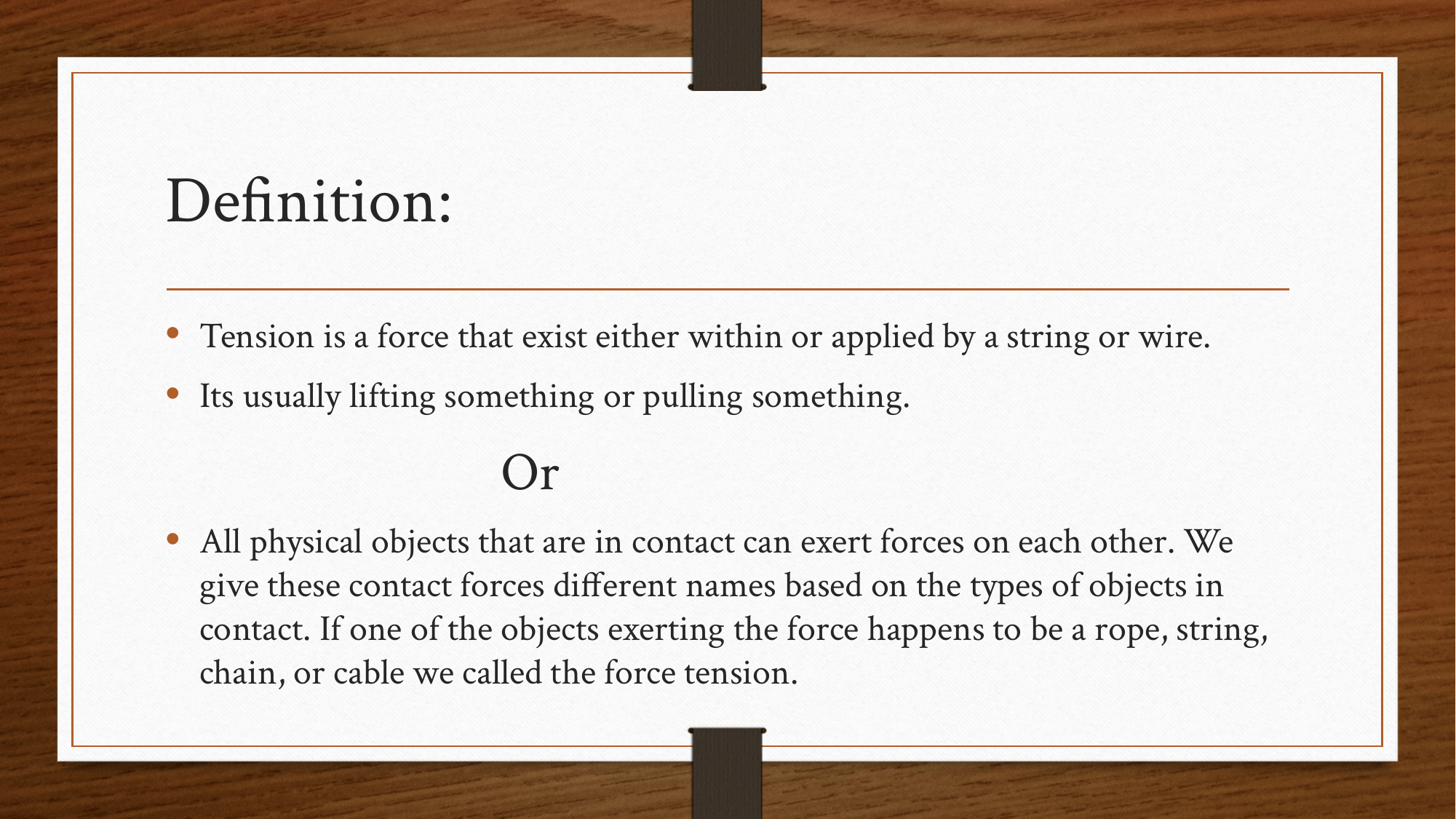

# Definition:
Tension is a force that exist either within or applied by a string or wire.
Its usually lifting something or pulling something.
                                         Or
All physical objects that are in contact can exert forces on each other. We give these contact forces different names based on the types of objects in contact. If one of the objects exerting the force happens to be a rope, string, chain, or cable we called the force tension.